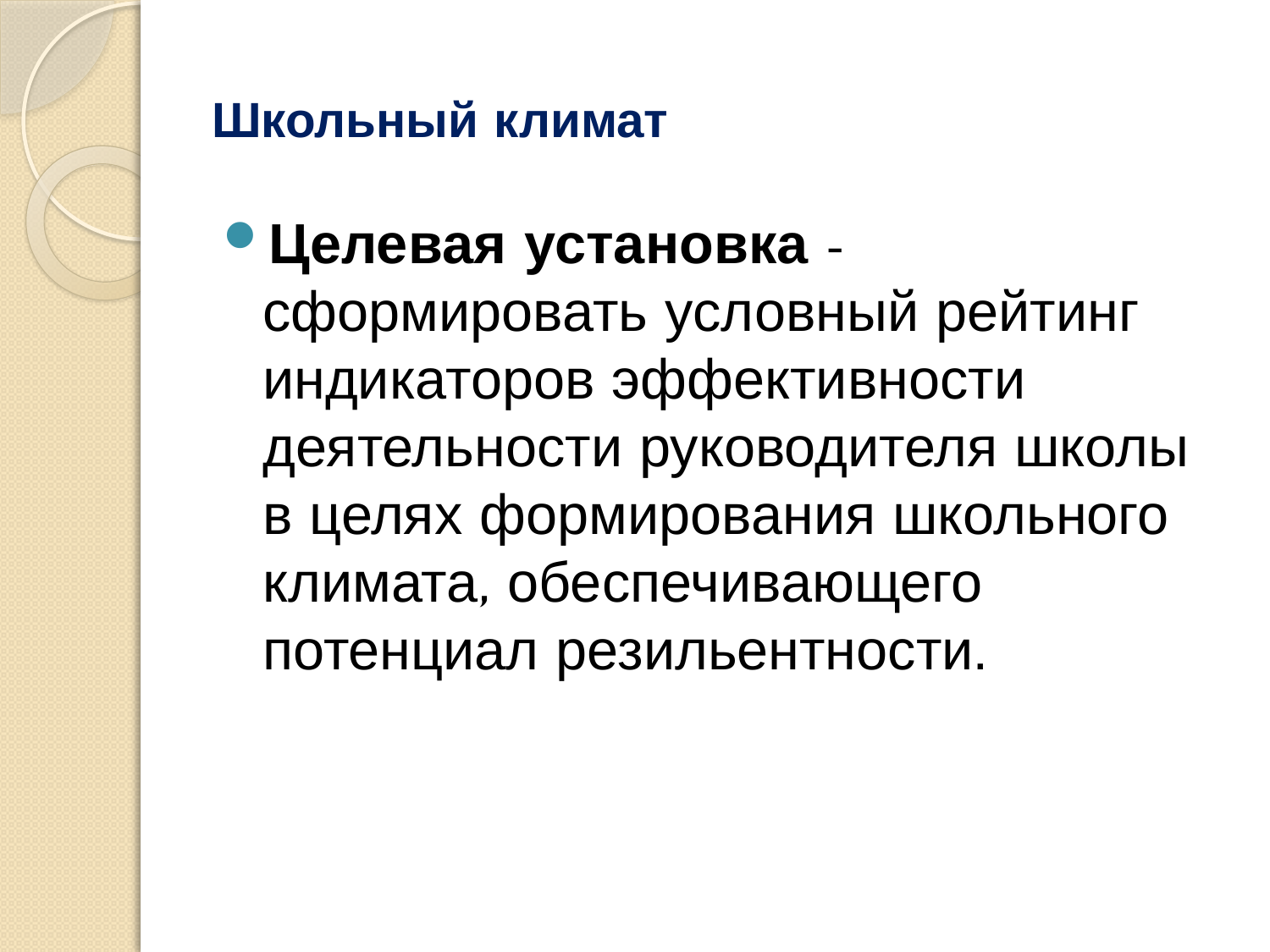

# Школьный климат
Целевая установка -  сформировать условный рейтинг индикаторов эффективности деятельности руководителя школы в целях формирования школьного климата, обеспечивающего потенциал резильентности.